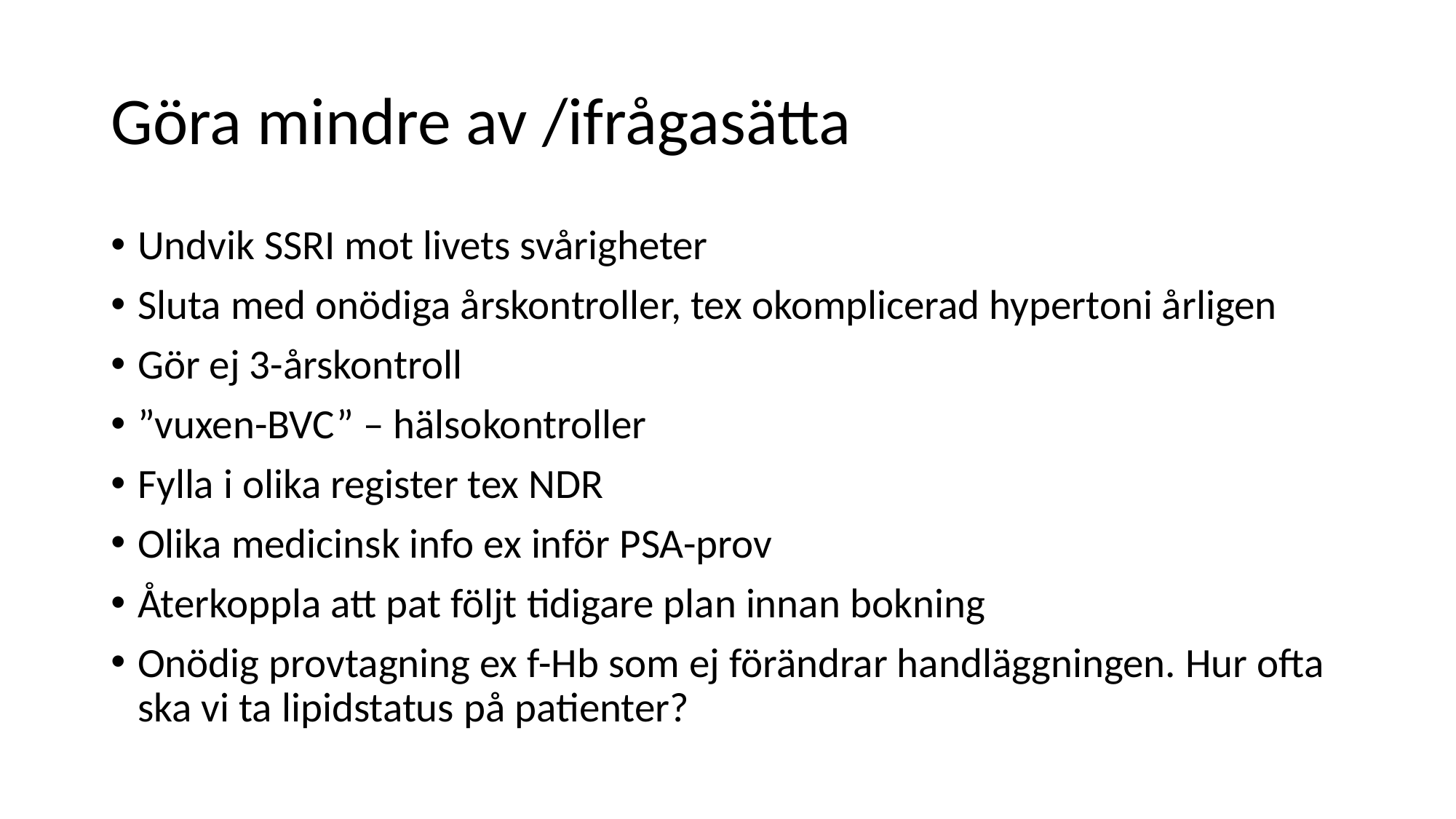

# Göra mindre av /ifrågasätta
Undvik SSRI mot livets svårigheter
Sluta med onödiga årskontroller, tex okomplicerad hypertoni årligen
Gör ej 3-årskontroll
”vuxen-BVC” – hälsokontroller
Fylla i olika register tex NDR
Olika medicinsk info ex inför PSA-prov
Återkoppla att pat följt tidigare plan innan bokning
Onödig provtagning ex f-Hb som ej förändrar handläggningen. Hur ofta ska vi ta lipidstatus på patienter?